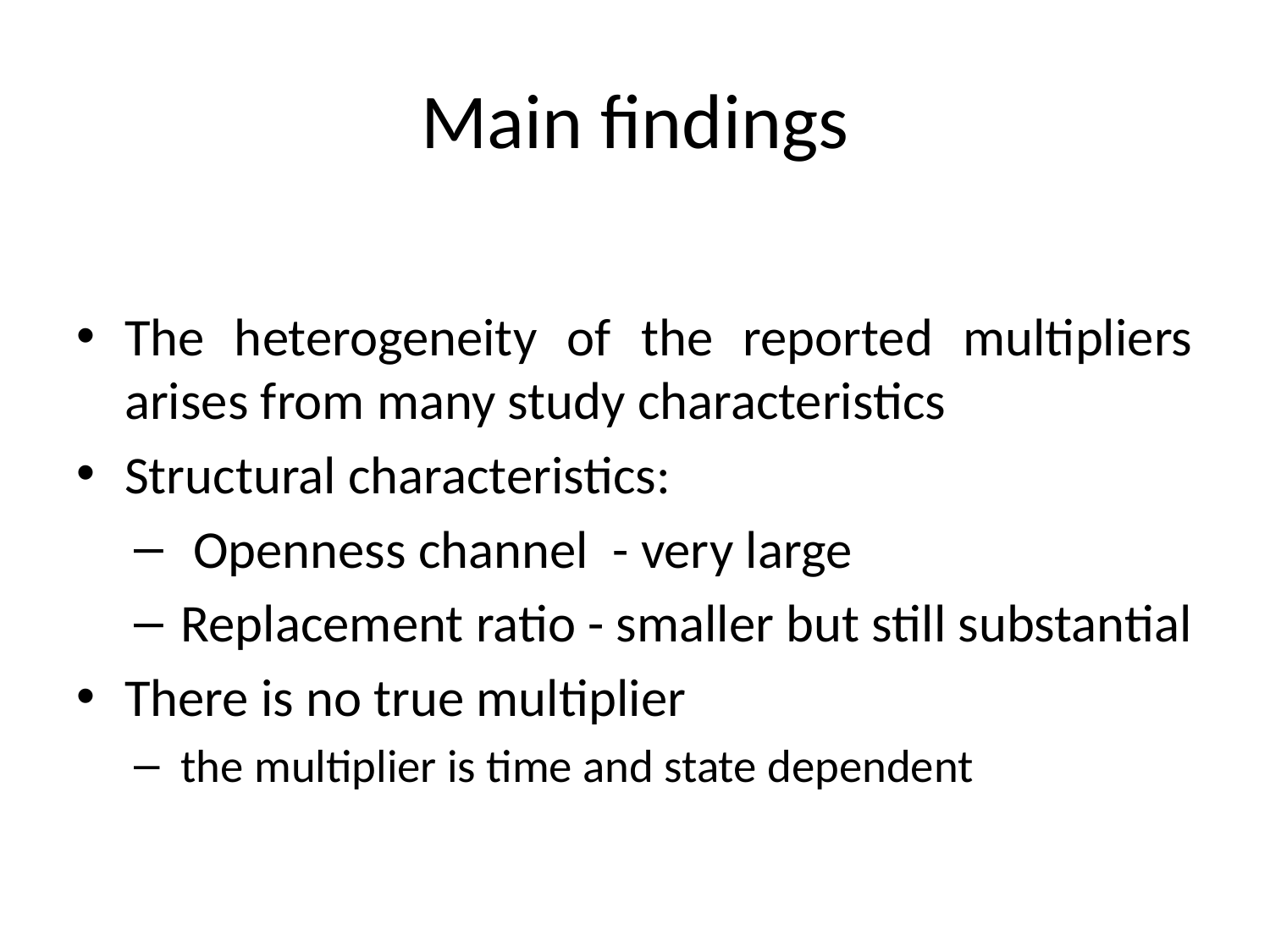

# Main findings

The heterogeneity of the reported multipliers arises from many study characteristics
Structural characteristics:
 Openness channel  - very large
Replacement ratio - smaller but still substantial
There is no true multiplier
the multiplier is time and state dependent